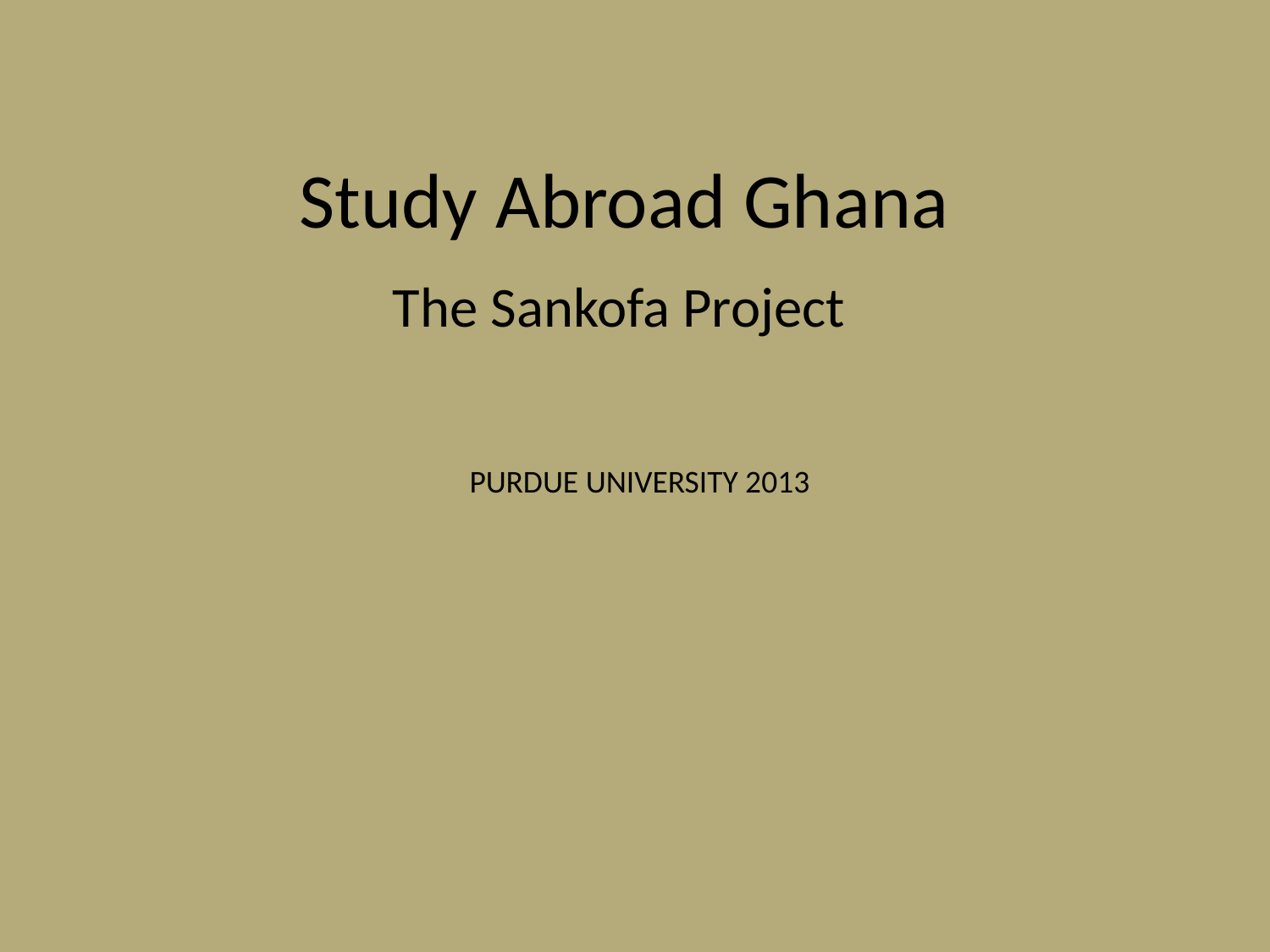

# Study Abroad Ghana
The Sankofa Project
PURDUE UNIVERSITY 2013